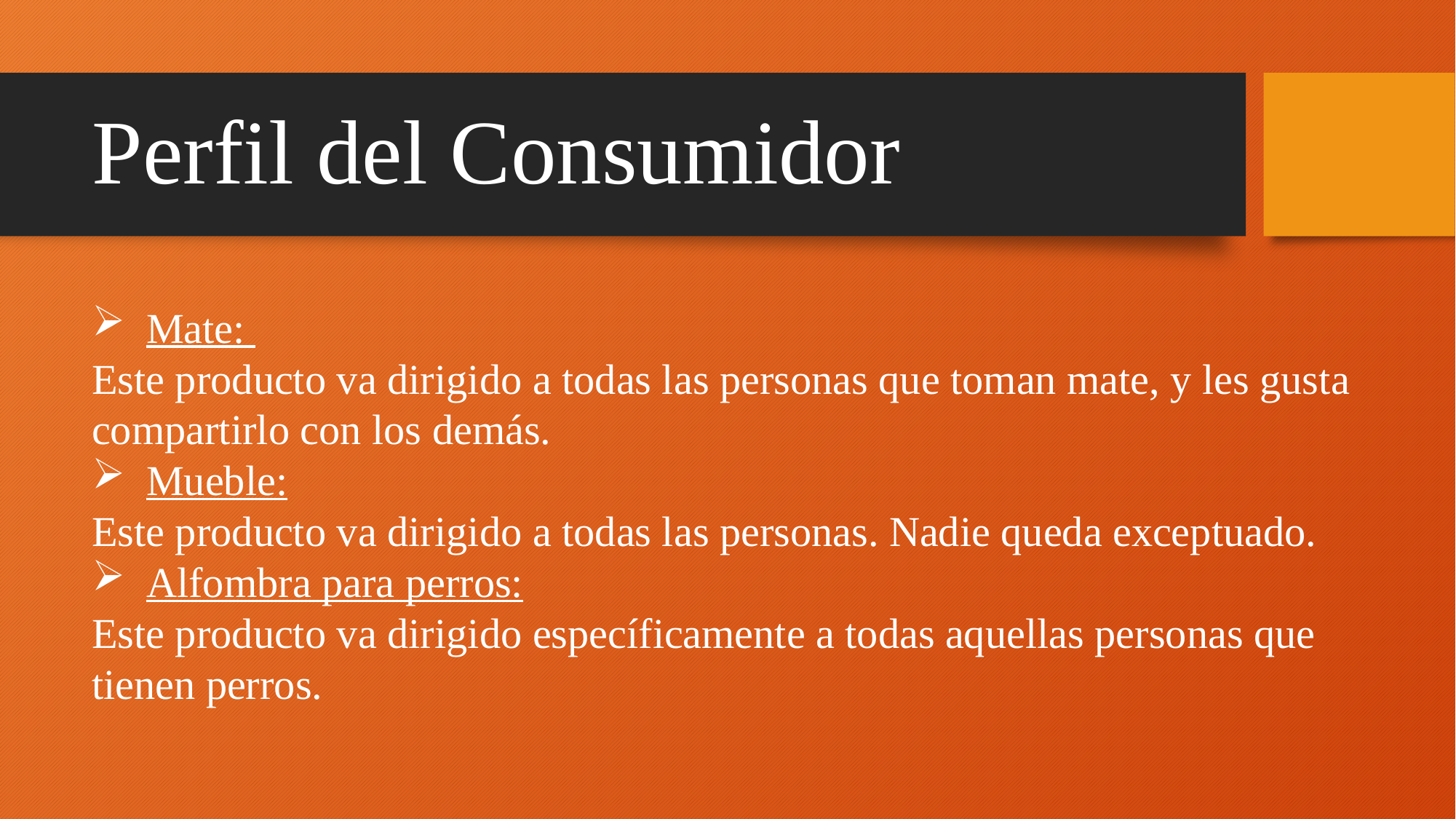

# Perfil del Consumidor
Mate:
Este producto va dirigido a todas las personas que toman mate, y les gusta compartirlo con los demás.
Mueble:
Este producto va dirigido a todas las personas. Nadie queda exceptuado.
Alfombra para perros:
Este producto va dirigido específicamente a todas aquellas personas que tienen perros.